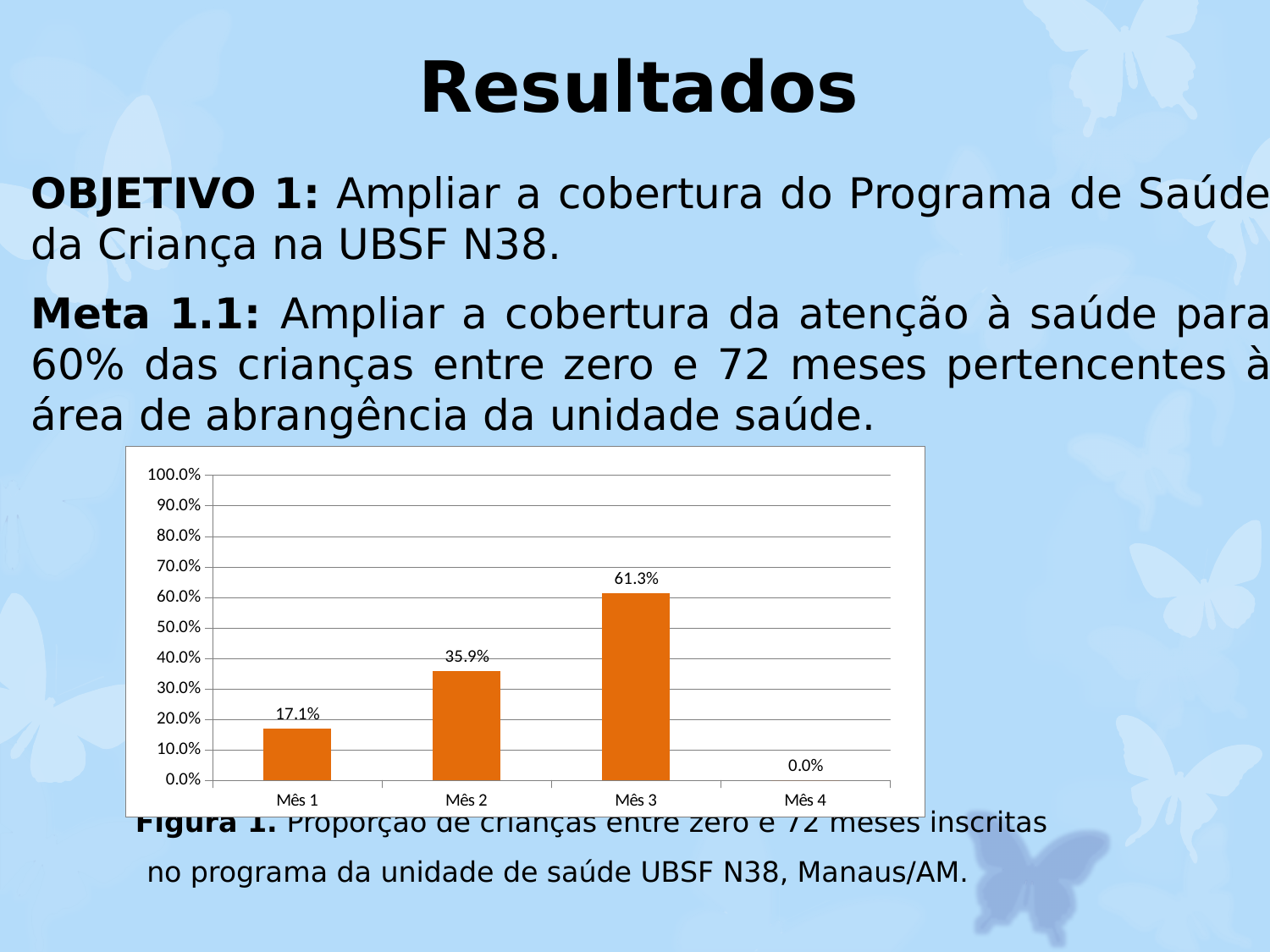

# Resultados
OBJETIVO 1: Ampliar a cobertura do Programa de Saúde da Criança na UBSF N38.
Meta 1.1: Ampliar a cobertura da atenção à saúde para 60% das crianças entre zero e 72 meses pertencentes à área de abrangência da unidade saúde.

            Figura 1. Proporção de crianças entre zero e 72 meses inscritas
             no programa da unidade de saúde UBSF N38, Manaus/AM.

### Chart

| Category | Proporção de crianças entre zero e 72 meses inscritas no programa da unidade de saúde |
|---|---|
| Mês 1 | 0.17050691244239632 |
| Mês 2 | 0.35944700460829493 |
| Mês 3 | 0.6129032258064516 |
| Mês 4 | 0.0 |